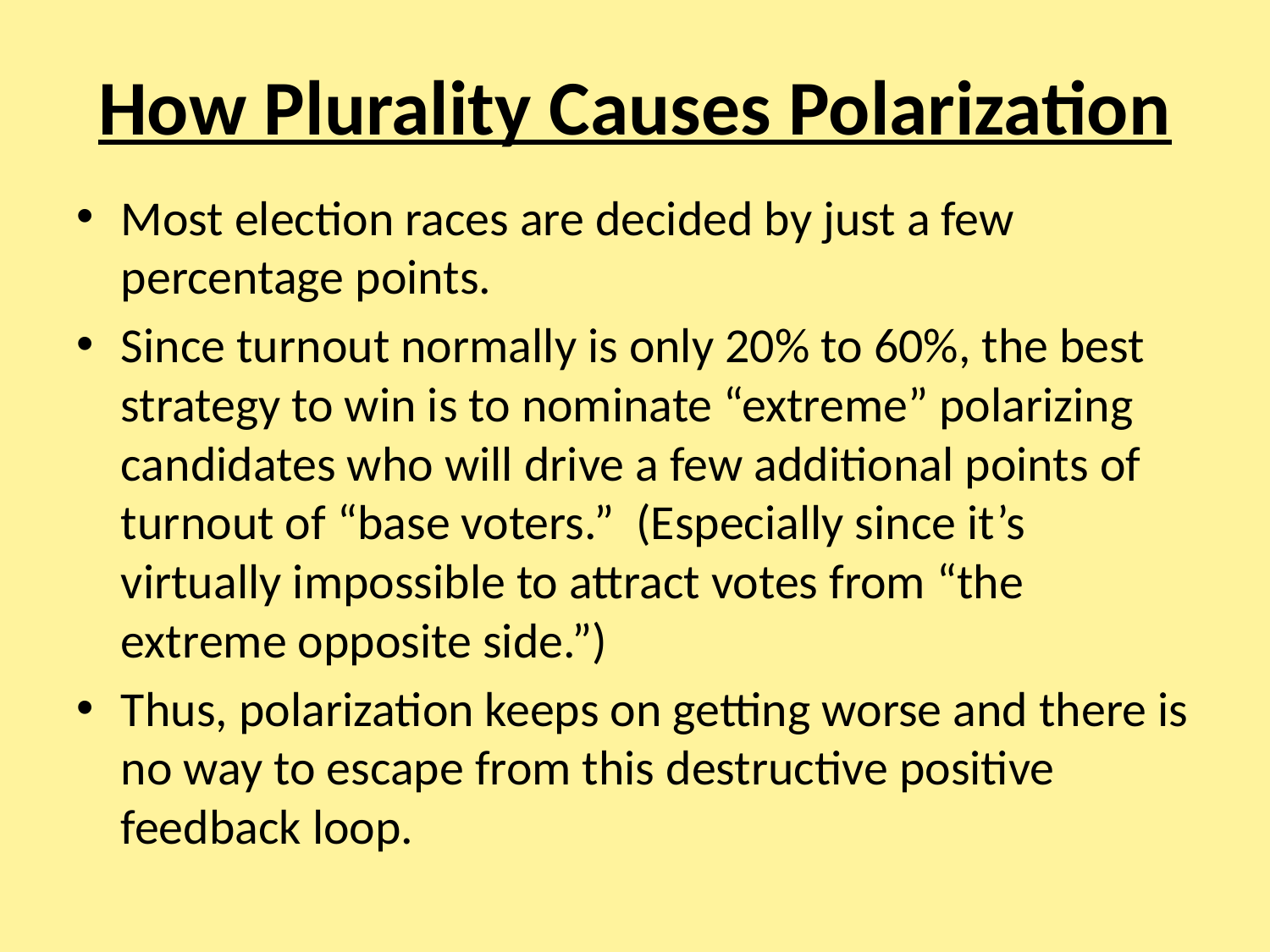

# How Plurality Causes Polarization
Most election races are decided by just a few percentage points.
Since turnout normally is only 20% to 60%, the best strategy to win is to nominate “extreme” polarizing candidates who will drive a few additional points of turnout of “base voters.”  (Especially since it’s virtually impossible to attract votes from “the extreme opposite side.”)
Thus, polarization keeps on getting worse and there is no way to escape from this destructive positive feedback loop.